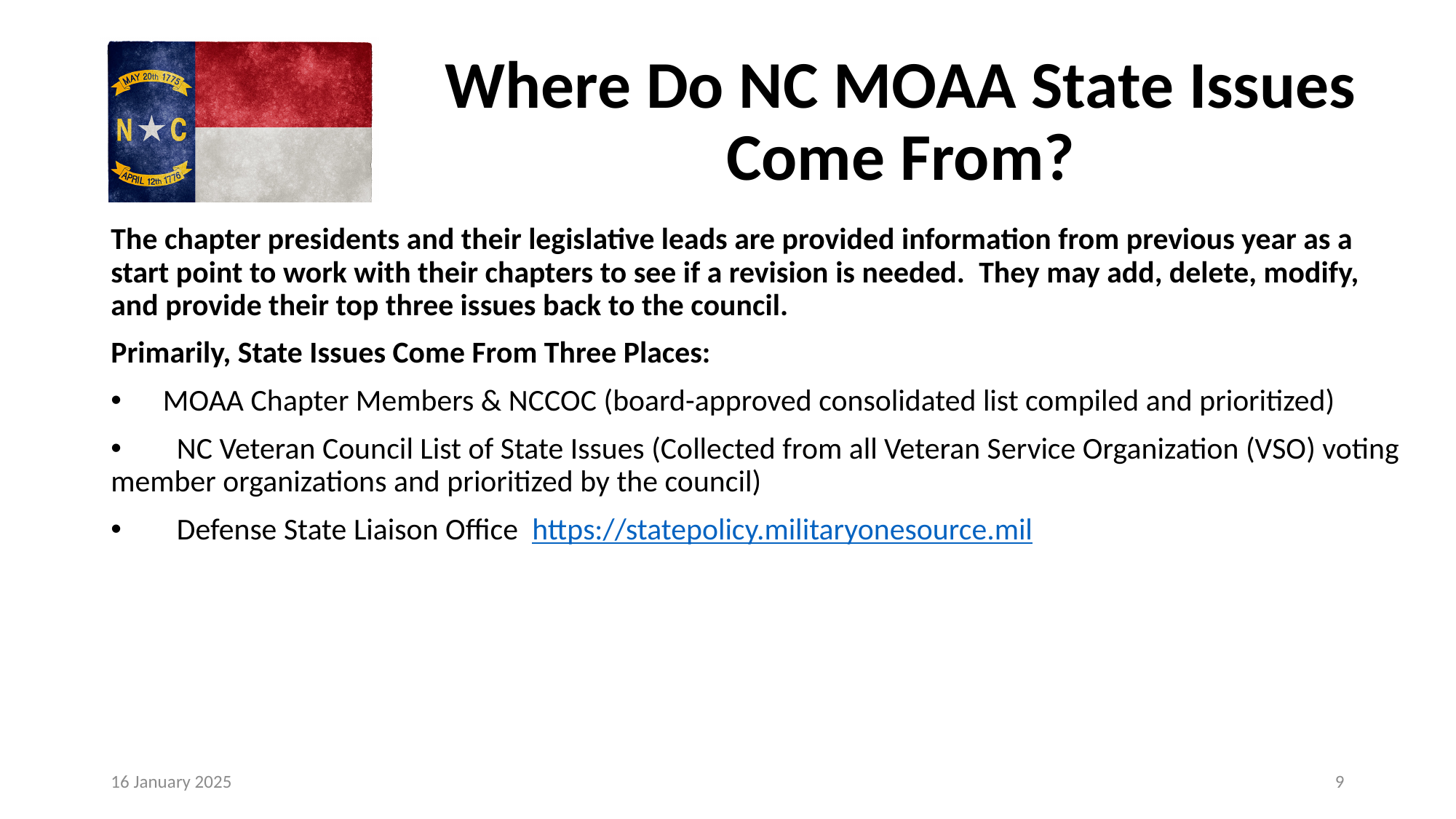

# Where Do NC MOAA State Issues Come From?
The chapter presidents and their legislative leads are provided information from previous year as a start point to work with their chapters to see if a revision is needed.  They may add, delete, modify, and provide their top three issues back to the council.
Primarily, State Issues Come From Three Places:
      MOAA Chapter Members & NCCOC (board-approved consolidated list compiled and prioritized)
        NC Veteran Council List of State Issues (Collected from all Veteran Service Organization (VSO) voting member organizations and prioritized by the council)
        Defense State Liaison Office  https://statepolicy.militaryonesource.mil

16 January 2025
9